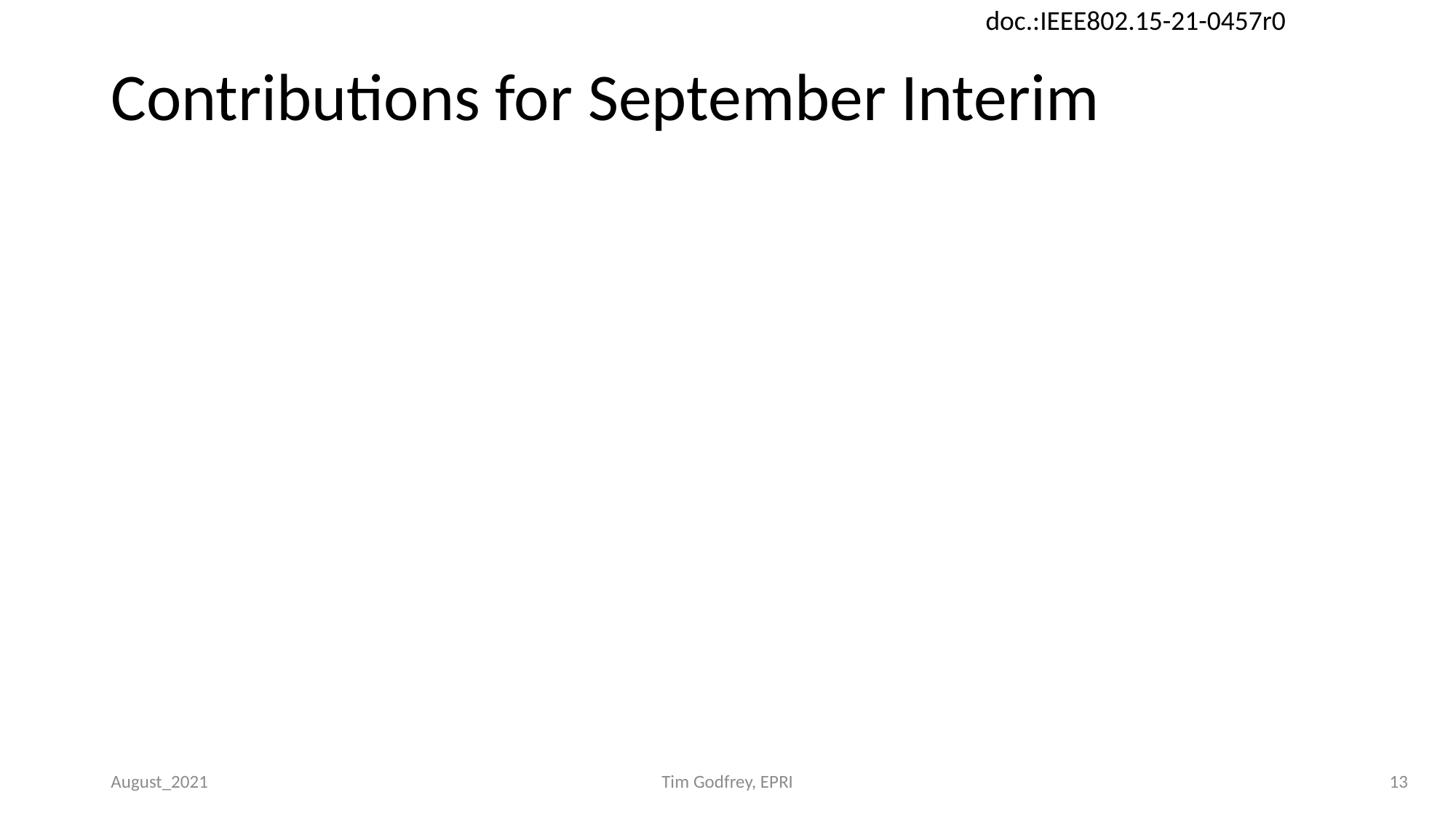

# Contributions for September Interim
August_2021
Tim Godfrey, EPRI
13